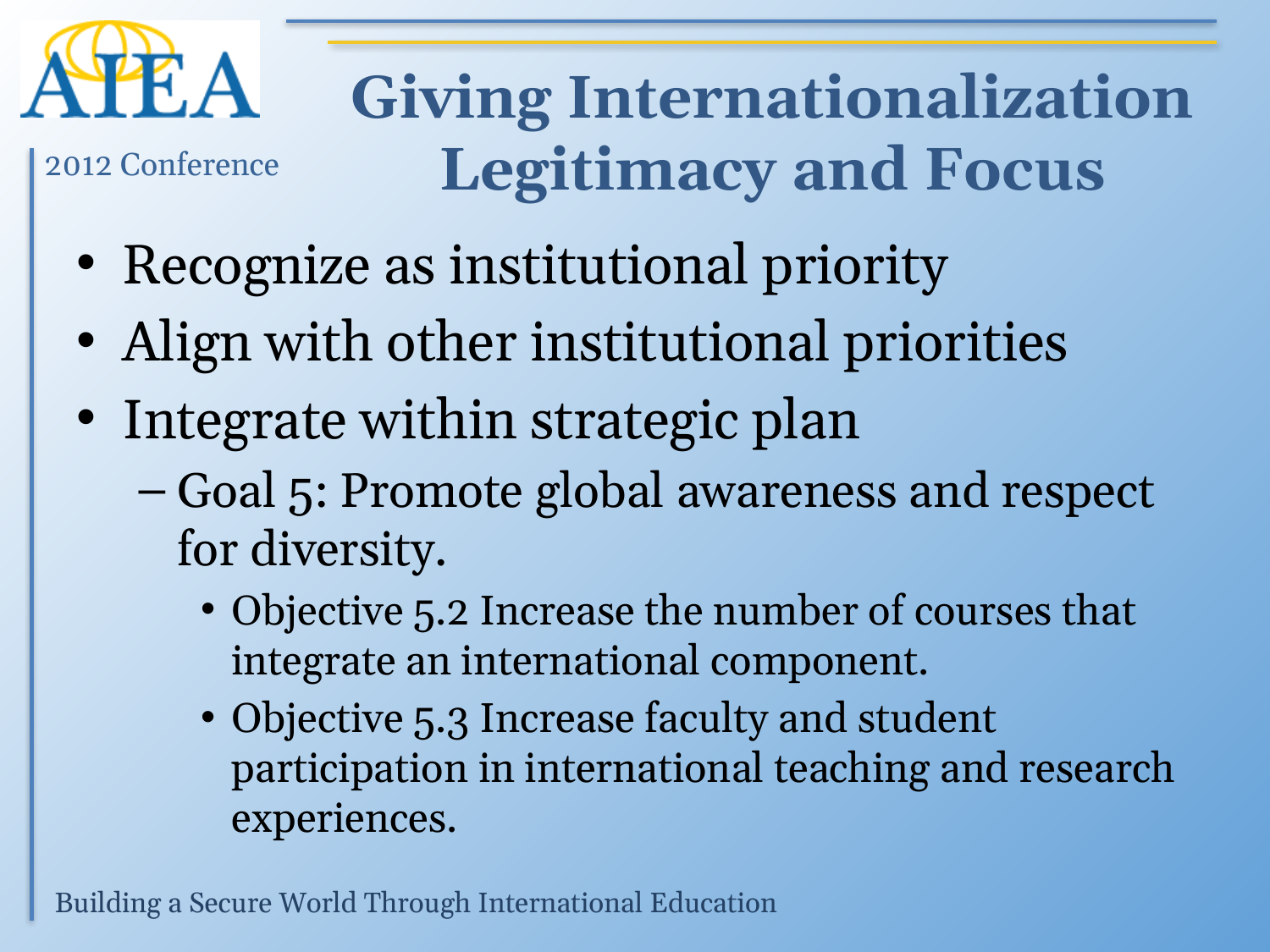

# Giving Internationalization Legitimacy and Focus
Recognize as institutional priority
Align with other institutional priorities
Integrate within strategic plan
Goal 5: Promote global awareness and respect for diversity.
Objective 5.2 Increase the number of courses that integrate an international component.
Objective 5.3 Increase faculty and student participation in international teaching and research experiences.